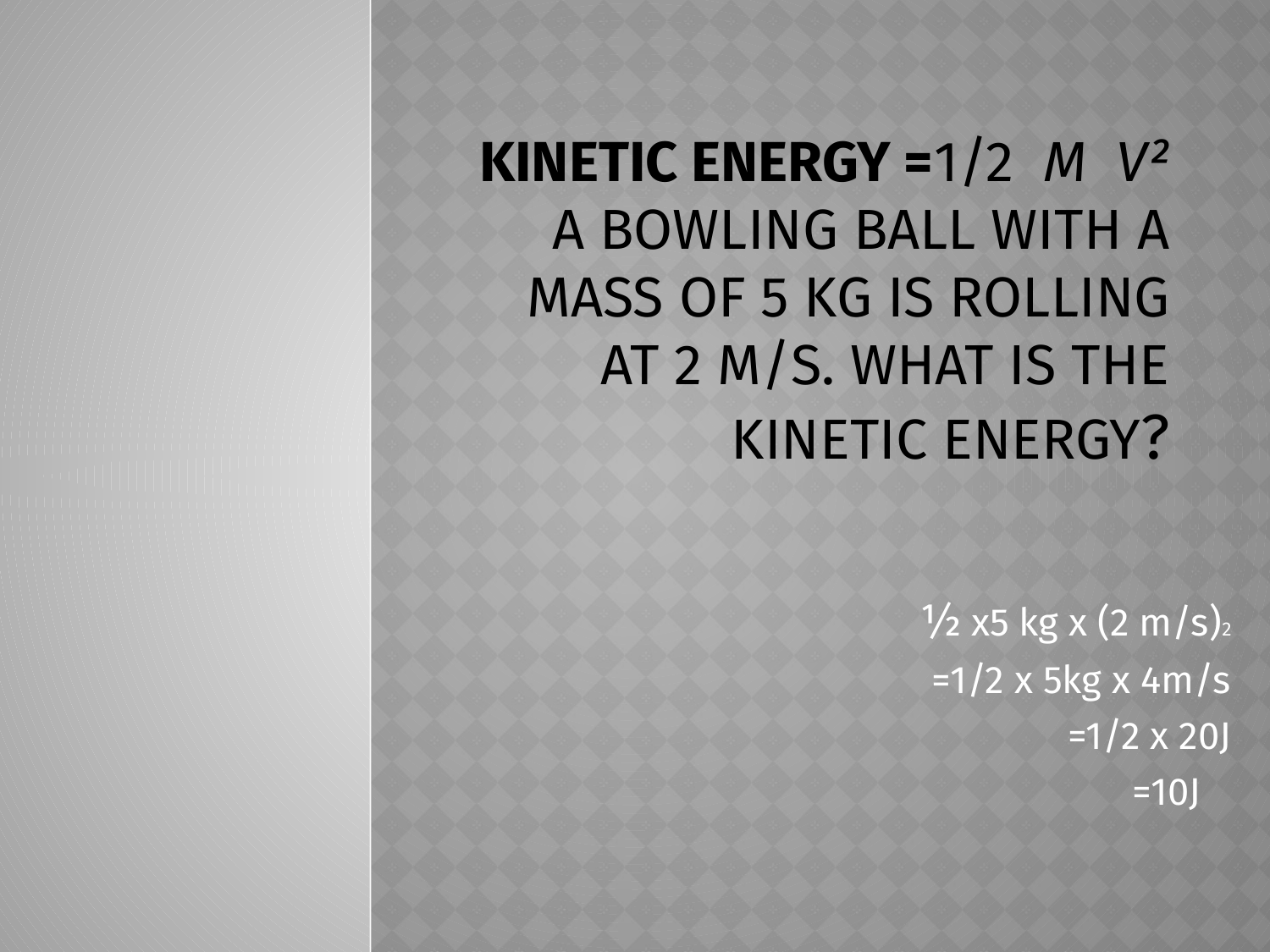

# Kinetic Energy =1/2  m  v² A bowling ball with a mass of 5 kg is rolling at 2 m/s. What is the kinetic Energy?

½ x5 kg x (2 m/s)2
=1/2 x 5kg x 4m/s
=1/2 x 20J
=10J